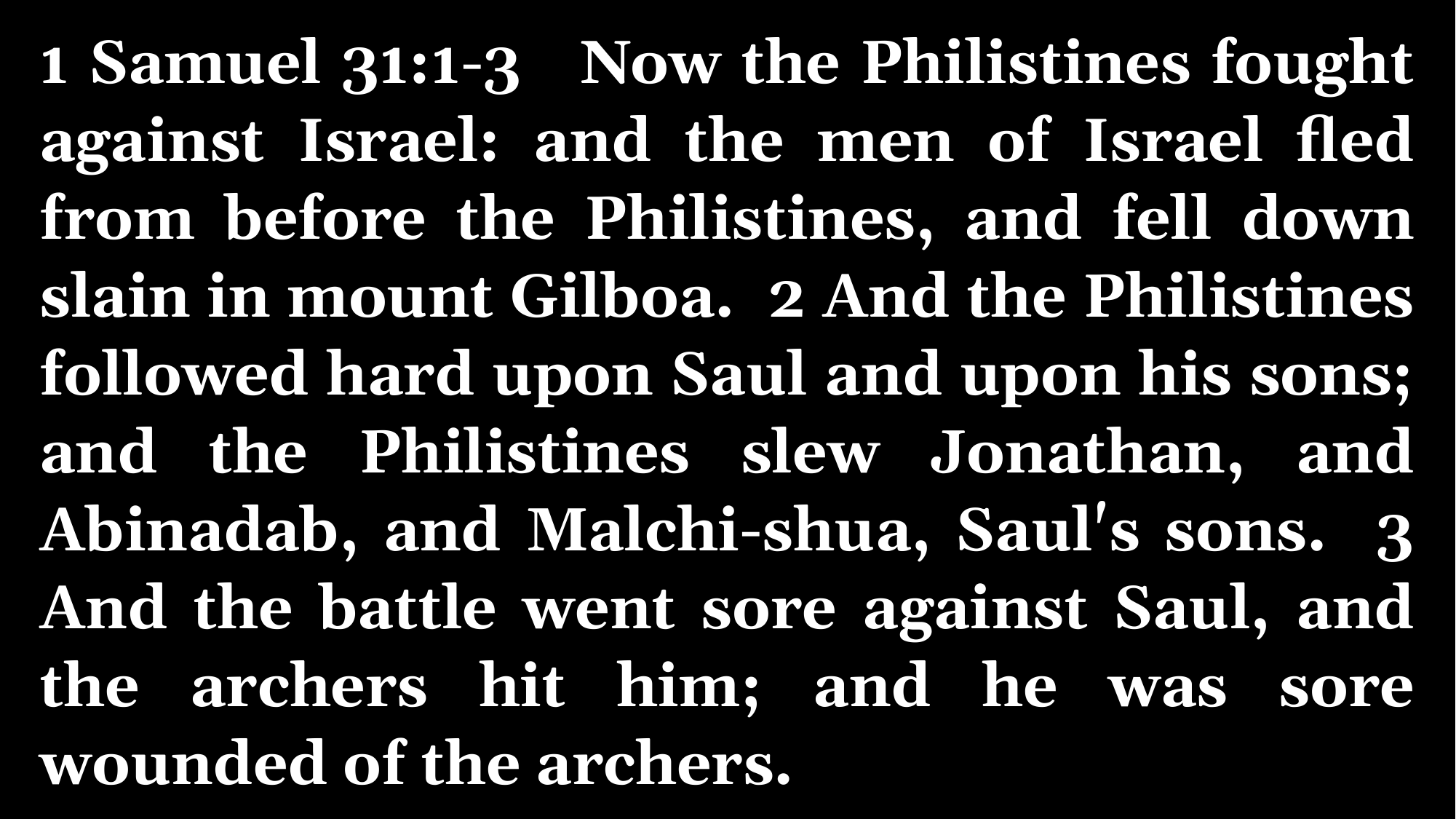

1 Samuel 31:1-3   Now the Philistines fought against Israel: and the men of Israel fled from before the Philistines, and fell down slain in mount Gilboa.  2 And the Philistines followed hard upon Saul and upon his sons; and the Philistines slew Jonathan, and Abinadab, and Malchi-shua, Saul's sons.  3 And the battle went sore against Saul, and the archers hit him; and he was sore wounded of the archers.